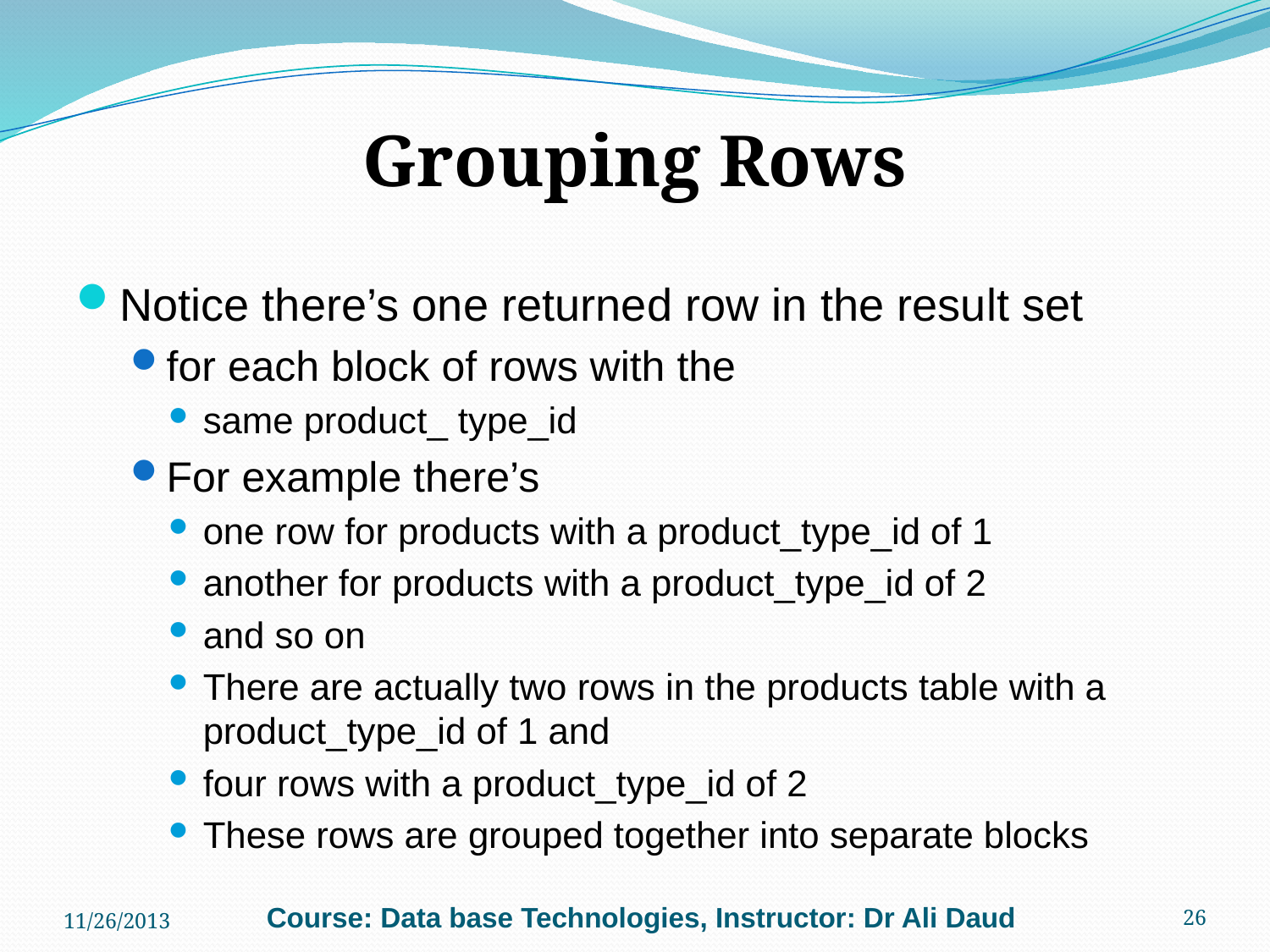

# Grouping Rows
Notice there’s one returned row in the result set
for each block of rows with the
same product_ type_id
For example there’s
one row for products with a product_type_id of 1
another for products with a product_type_id of 2
and so on
There are actually two rows in the products table with a product_type_id of 1 and
four rows with a product_type_id of 2
These rows are grouped together into separate blocks

11/26/2013
Course: Data base Technologies, Instructor: Dr Ali Daud
26